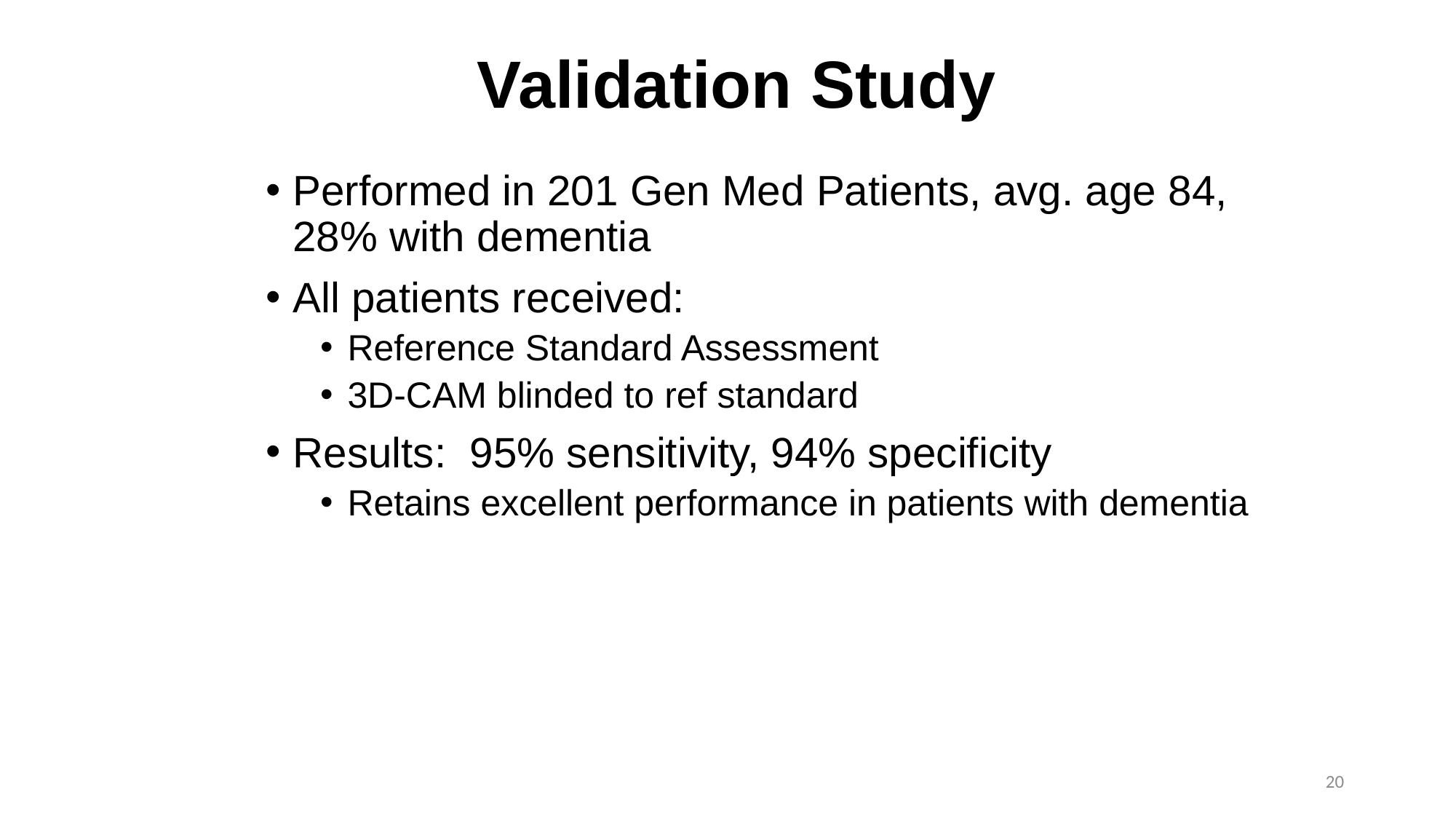

# Validation Study
Performed in 201 Gen Med Patients, avg. age 84, 28% with dementia
All patients received:
Reference Standard Assessment
3D-CAM blinded to ref standard
Results:  95% sensitivity, 94% specificity
Retains excellent performance in patients with dementia
Marcantonio et. al., Ann Int Med, 2014 (Oct 21)
20